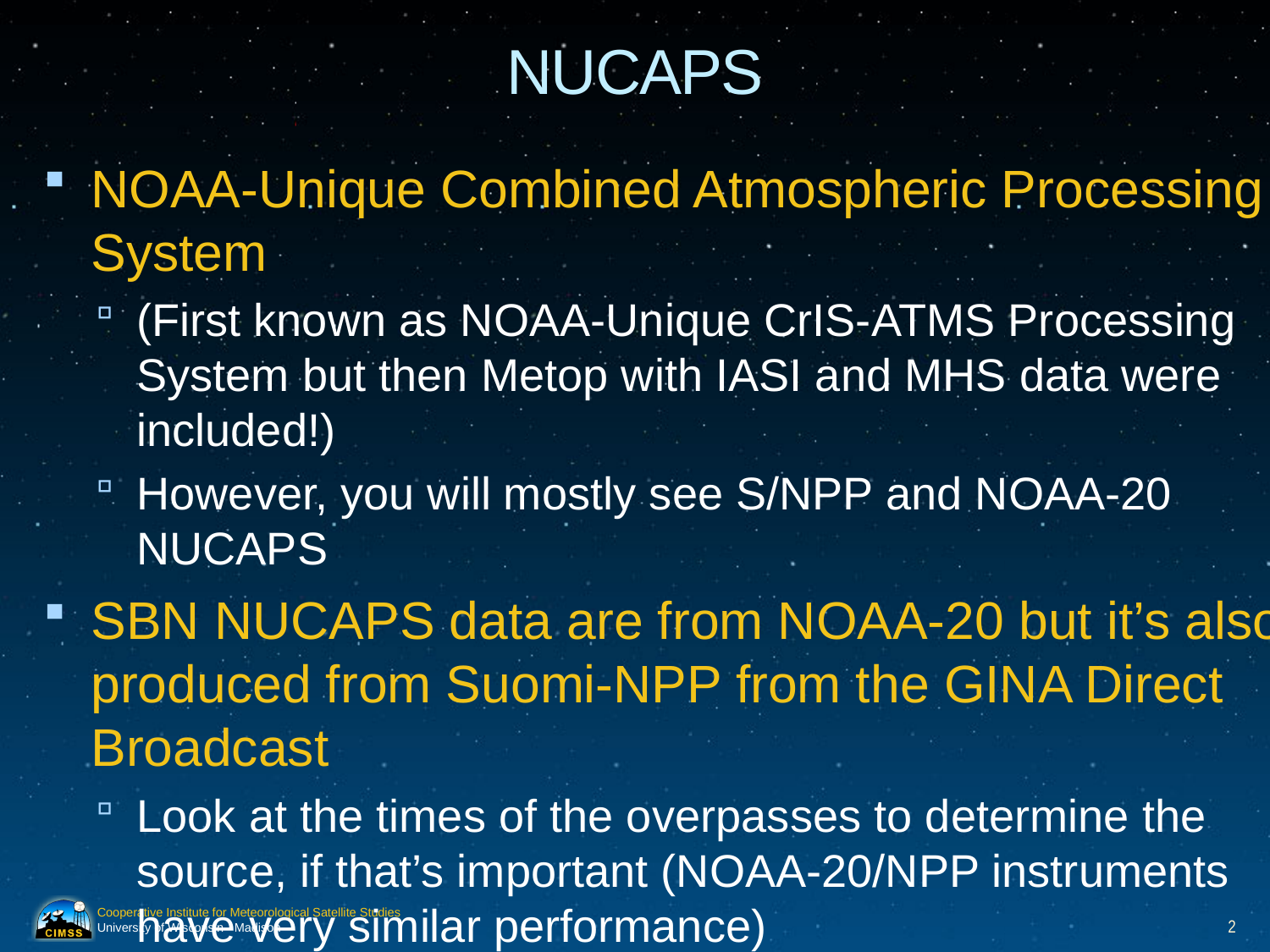

# NUCAPS
NOAA-Unique Combined Atmospheric Processing System
(First known as NOAA-Unique CrIS-ATMS Processing System but then Metop with IASI and MHS data were included!)
However, you will mostly see S/NPP and NOAA-20 NUCAPS
SBN NUCAPS data are from NOAA-20 but it’s also produced from Suomi-NPP from the GINA Direct Broadcast
Look at the times of the overpasses to determine the source, if that’s important (NOAA-20/NPP instruments have very similar performance)
2